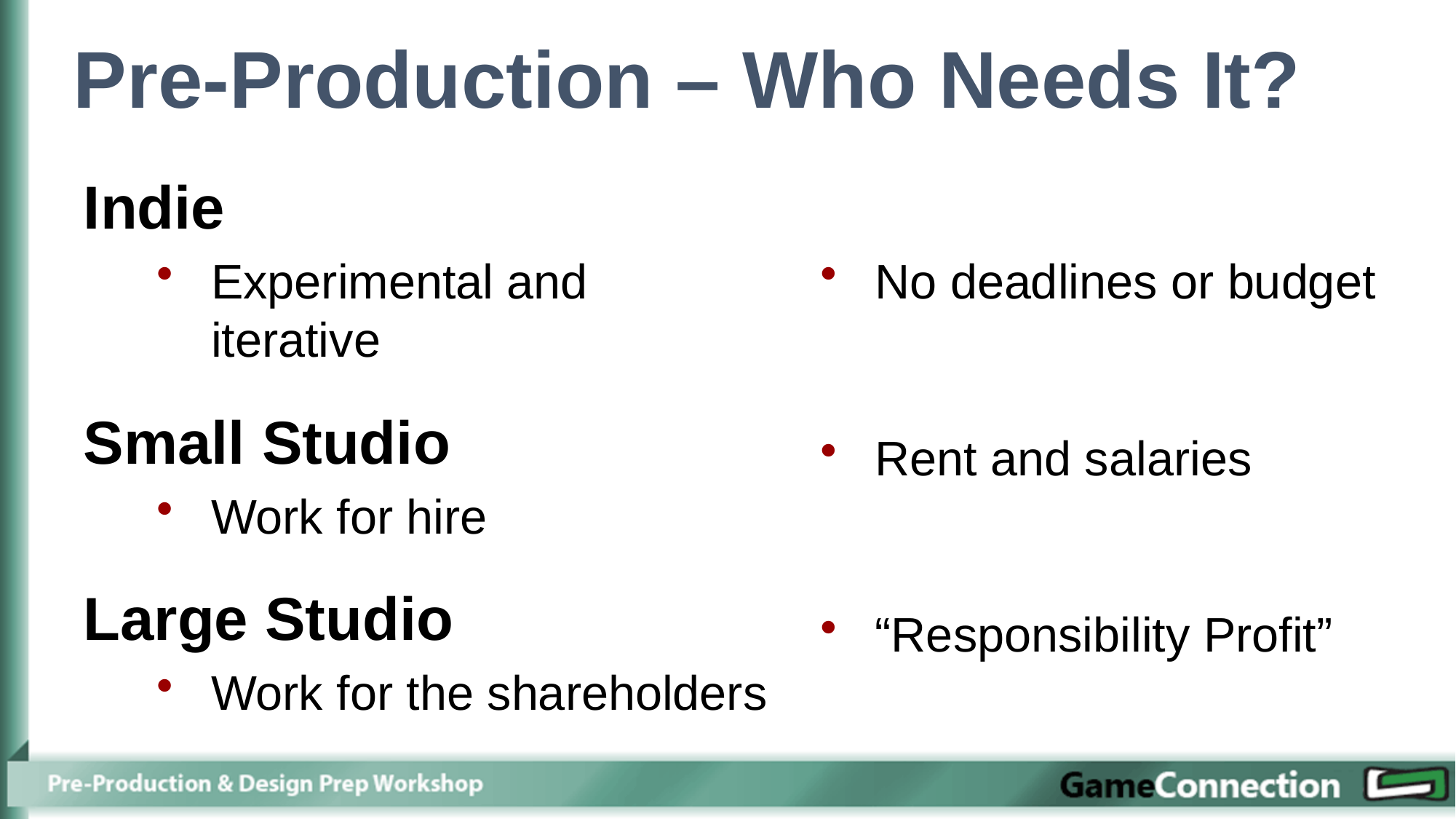

Pre-Production – Who Needs It?
Indie
Experimental and iterative
Small Studio
Work for hire
Large Studio
Work for the shareholders

No deadlines or budget

Rent and salaries

“Responsibility Profit”